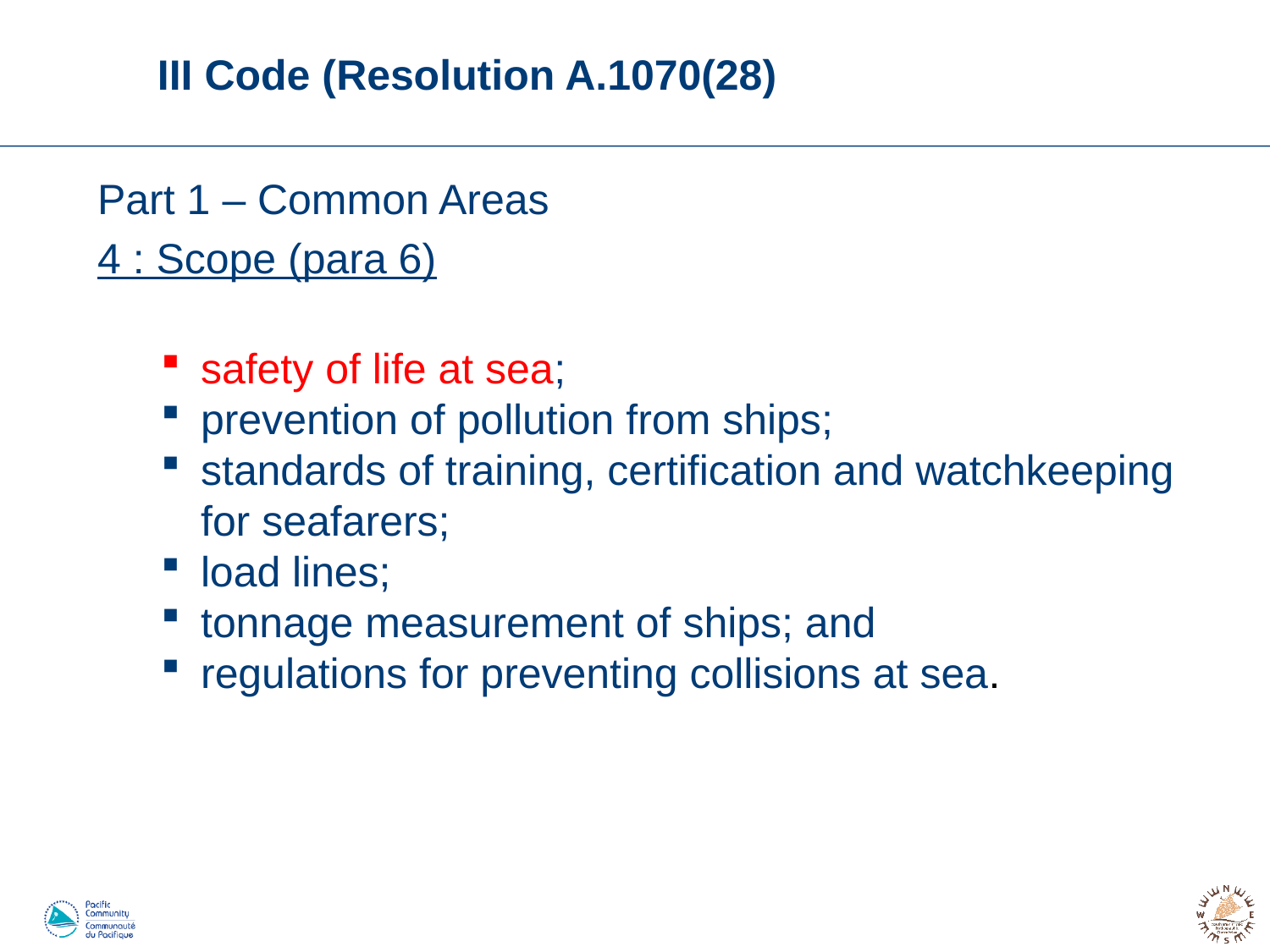

III Code (Resolution A.1070(28)
Part 1 – Common Areas
4 : Scope (para 6)

safety of life at sea;
prevention of pollution from ships;
standards of training, certification and watchkeeping for seafarers;
load lines;
tonnage measurement of ships; and
regulations for preventing collisions at sea.